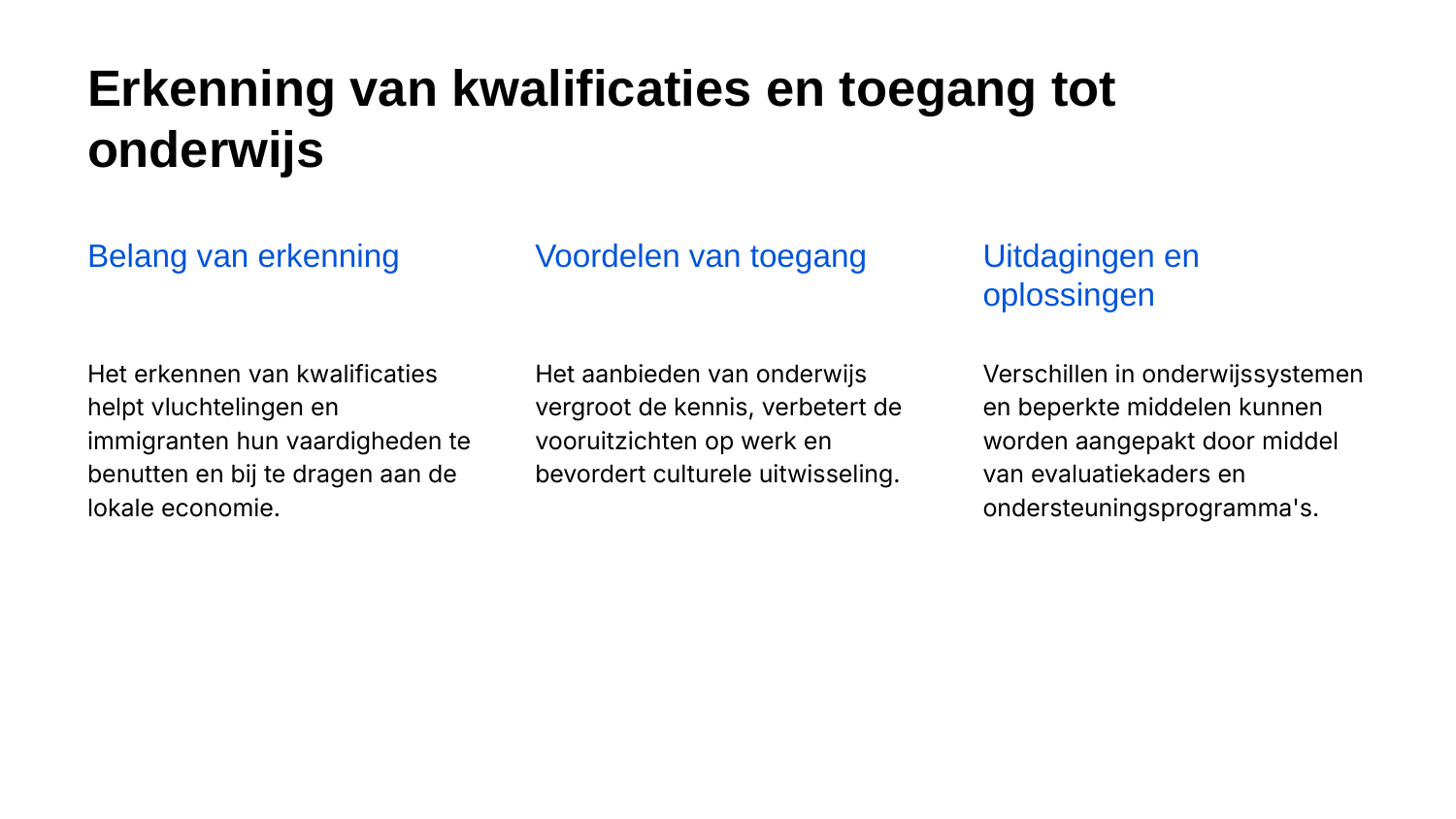

# Erkenning van kwalificaties en toegang tot onderwijs
Belang van erkenning
Voordelen van toegang
Uitdagingen en oplossingen
Het erkennen van kwalificaties helpt vluchtelingen en immigranten hun vaardigheden te benutten en bij te dragen aan de lokale economie.
Het aanbieden van onderwijs vergroot de kennis, verbetert de vooruitzichten op werk en bevordert culturele uitwisseling.
Verschillen in onderwijssystemen en beperkte middelen kunnen worden aangepakt door middel van evaluatiekaders en ondersteuningsprogramma's.